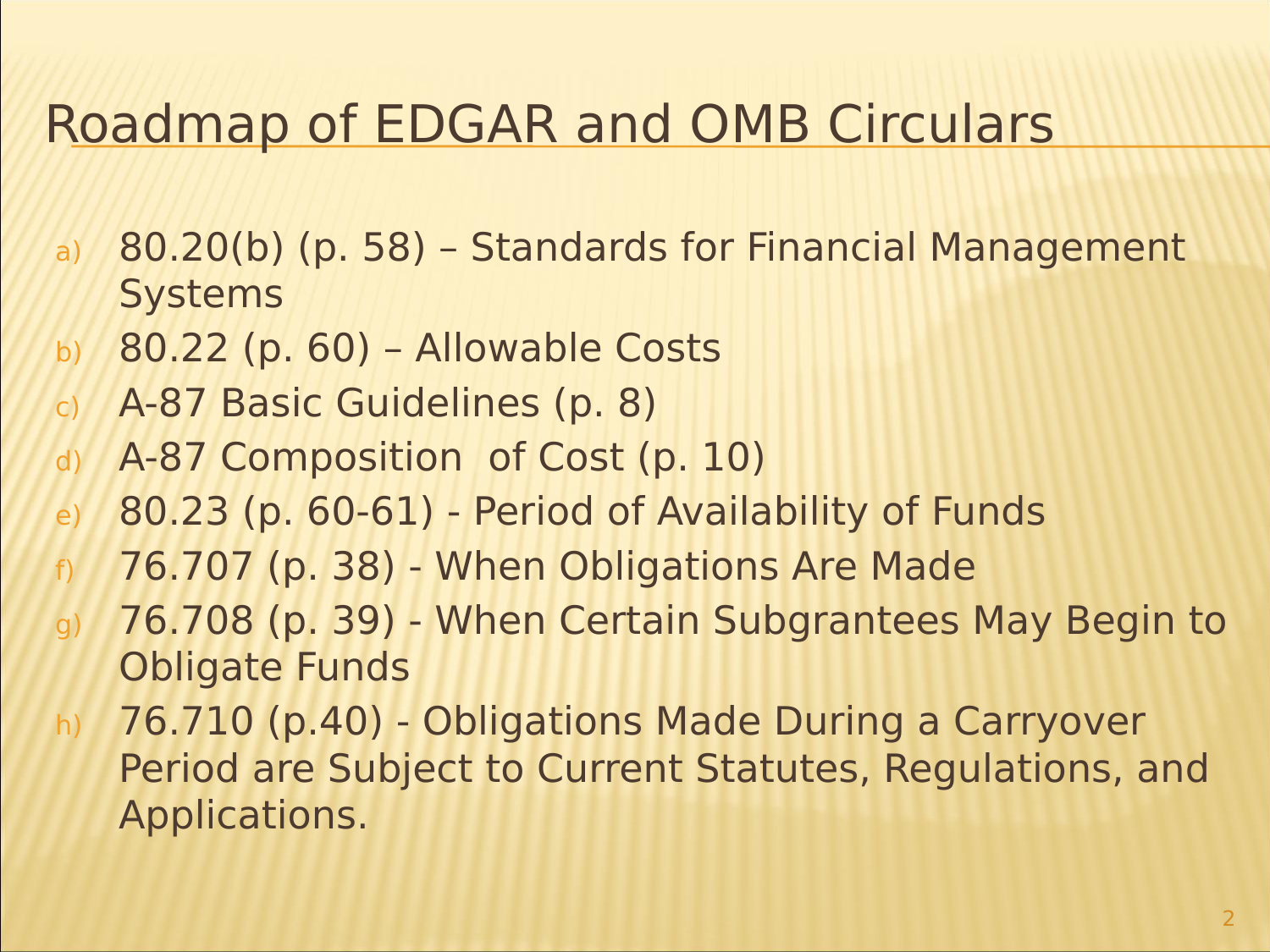

# Roadmap of EDGAR and OMB Circulars
80.20(b) (p. 58) – Standards for Financial Management Systems
80.22 (p. 60) – Allowable Costs
A-87 Basic Guidelines (p. 8)
A-87 Composition  of Cost (p. 10)
80.23 (p. 60-61) - Period of Availability of Funds
76.707 (p. 38) - When Obligations Are Made
76.708 (p. 39) - When Certain Subgrantees May Begin to Obligate Funds
76.710 (p.40) - Obligations Made During a Carryover Period are Subject to Current Statutes, Regulations, and Applications.
2